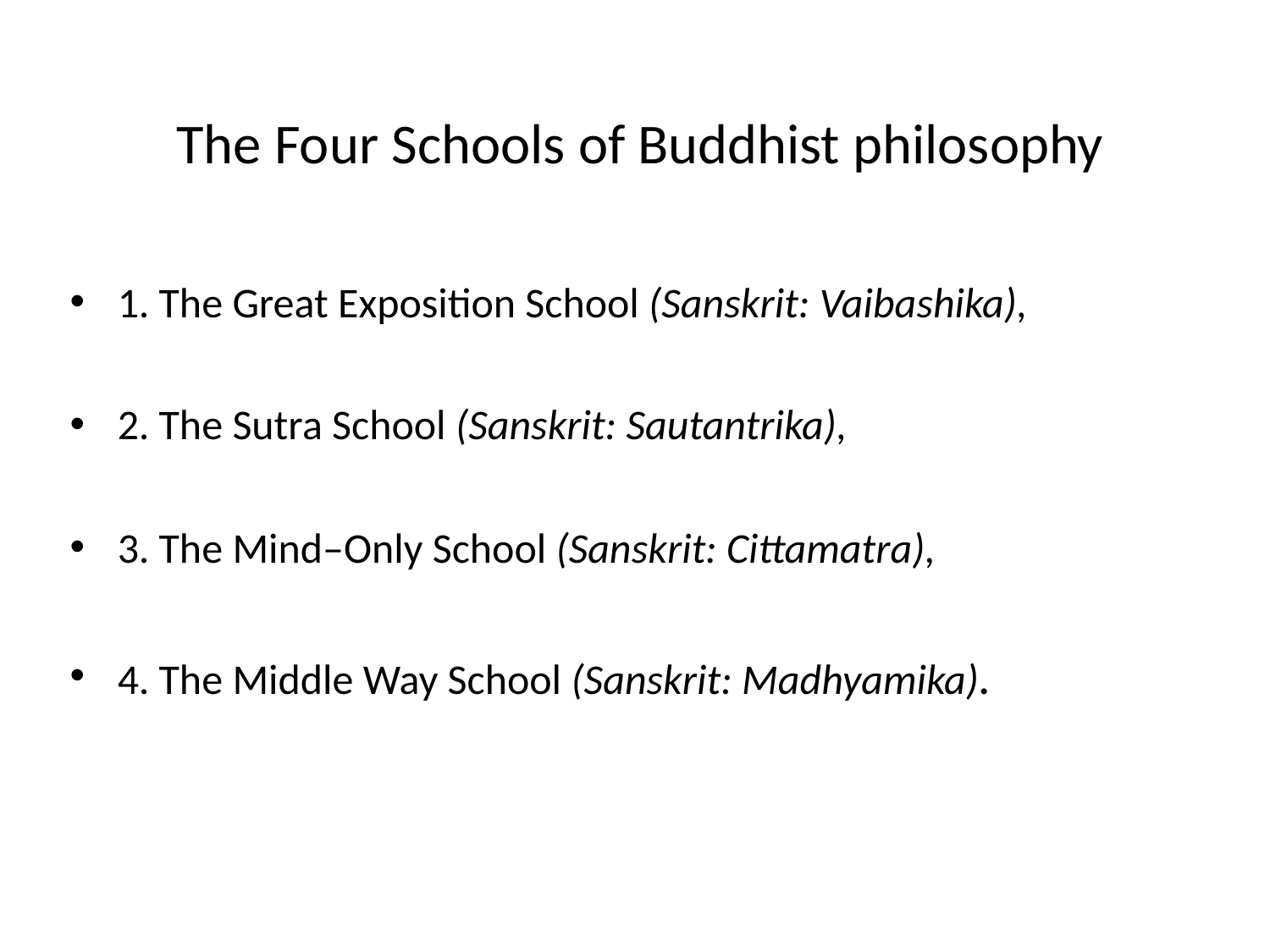

# The Four Schools of Buddhist philosophy
1. The Great Exposition School (Sanskrit: Vaibashika),

2. The Sutra School (Sanskrit: Sautantrika),

3. The Mind–Only School (Sanskrit: Cittamatra),

4. The Middle Way School (Sanskrit: Madhyamika).